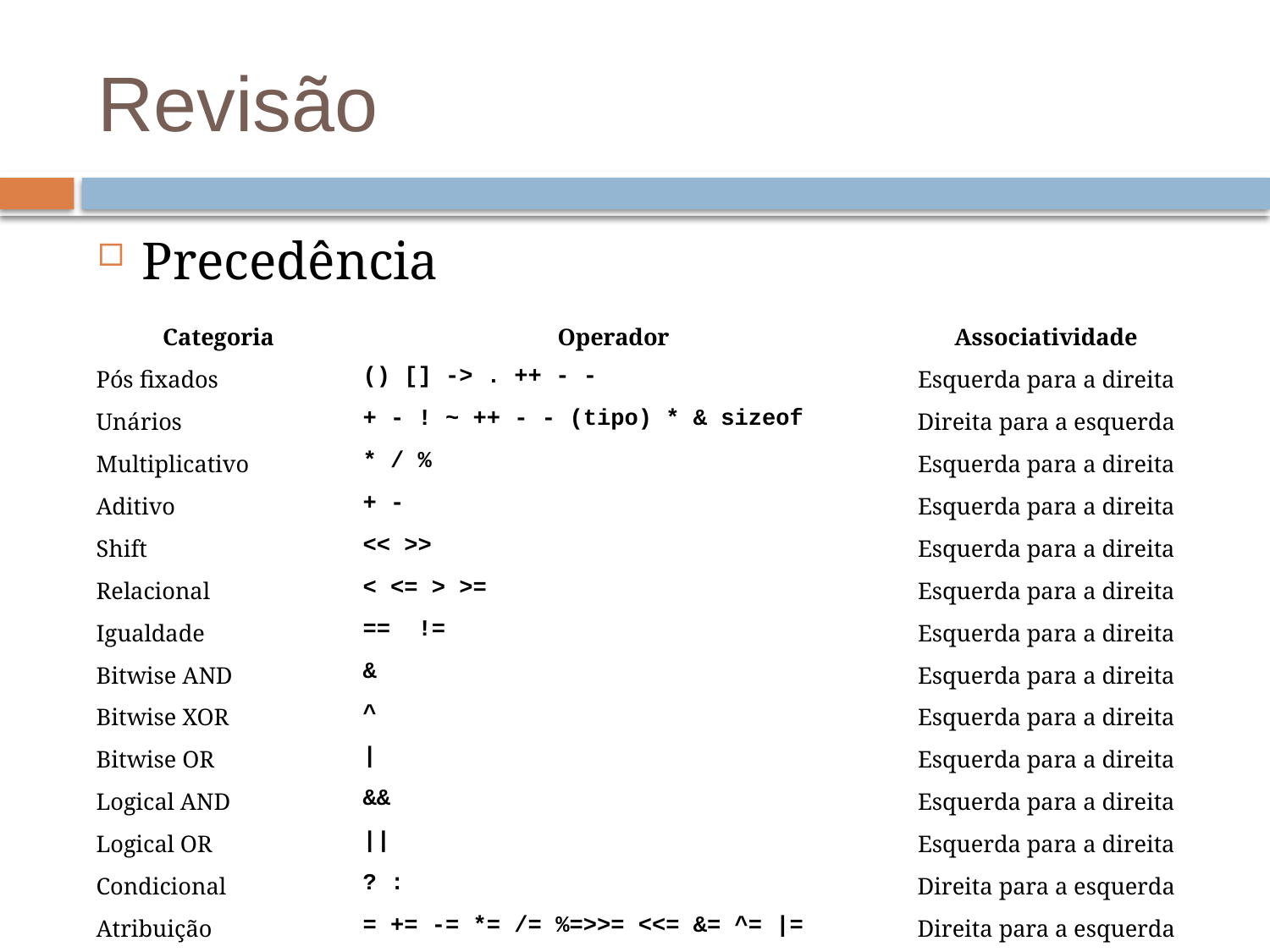

# Revisão
Precedência
| Categoria | Operador | Associatividade |
| --- | --- | --- |
| Pós fixados | () [] -> . ++ - - | Esquerda para a direita |
| Unários | + - ! ~ ++ - - (tipo) \* & sizeof | Direita para a esquerda |
| Multiplicativo | \* / % | Esquerda para a direita |
| Aditivo | + - | Esquerda para a direita |
| Shift | << >> | Esquerda para a direita |
| Relacional | < <= > >= | Esquerda para a direita |
| Igualdade | == != | Esquerda para a direita |
| Bitwise AND | & | Esquerda para a direita |
| Bitwise XOR | ^ | Esquerda para a direita |
| Bitwise OR | | | Esquerda para a direita |
| Logical AND | && | Esquerda para a direita |
| Logical OR | || | Esquerda para a direita |
| Condicional | ? : | Direita para a esquerda |
| Atribuição | = += -= \*= /= %=>>= <<= &= ^= |= | Direita para a esquerda |